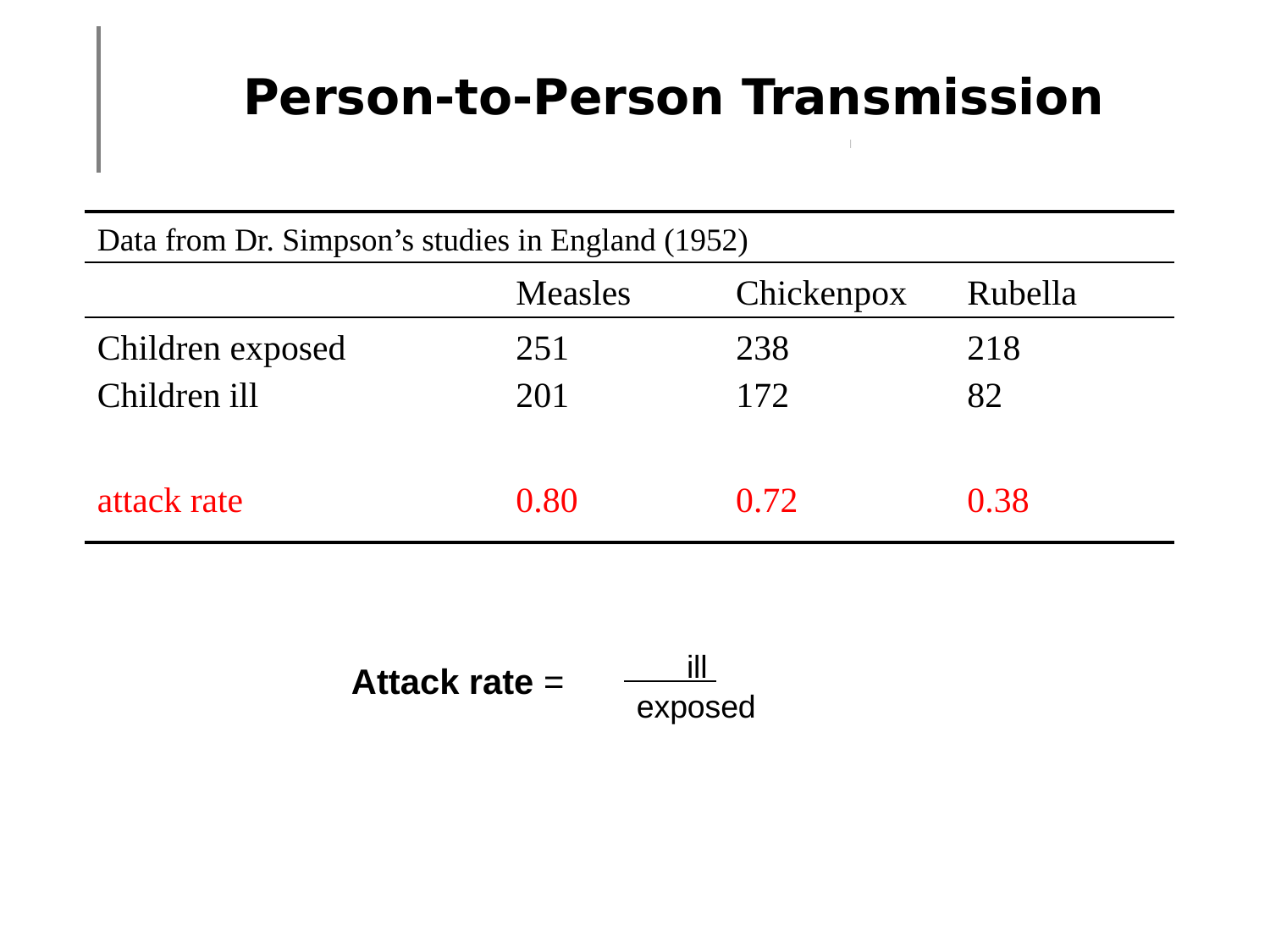

Person-to-Person Transmission

Data from Dr. Simpson’s studies in England (1952)

Measles
Chickenpox
Rubella

Children exposed
Children ill
251
201
238
172
218
82
attack
rate
0.80
0.72
0.38

       ill

Attack rate =
exposed